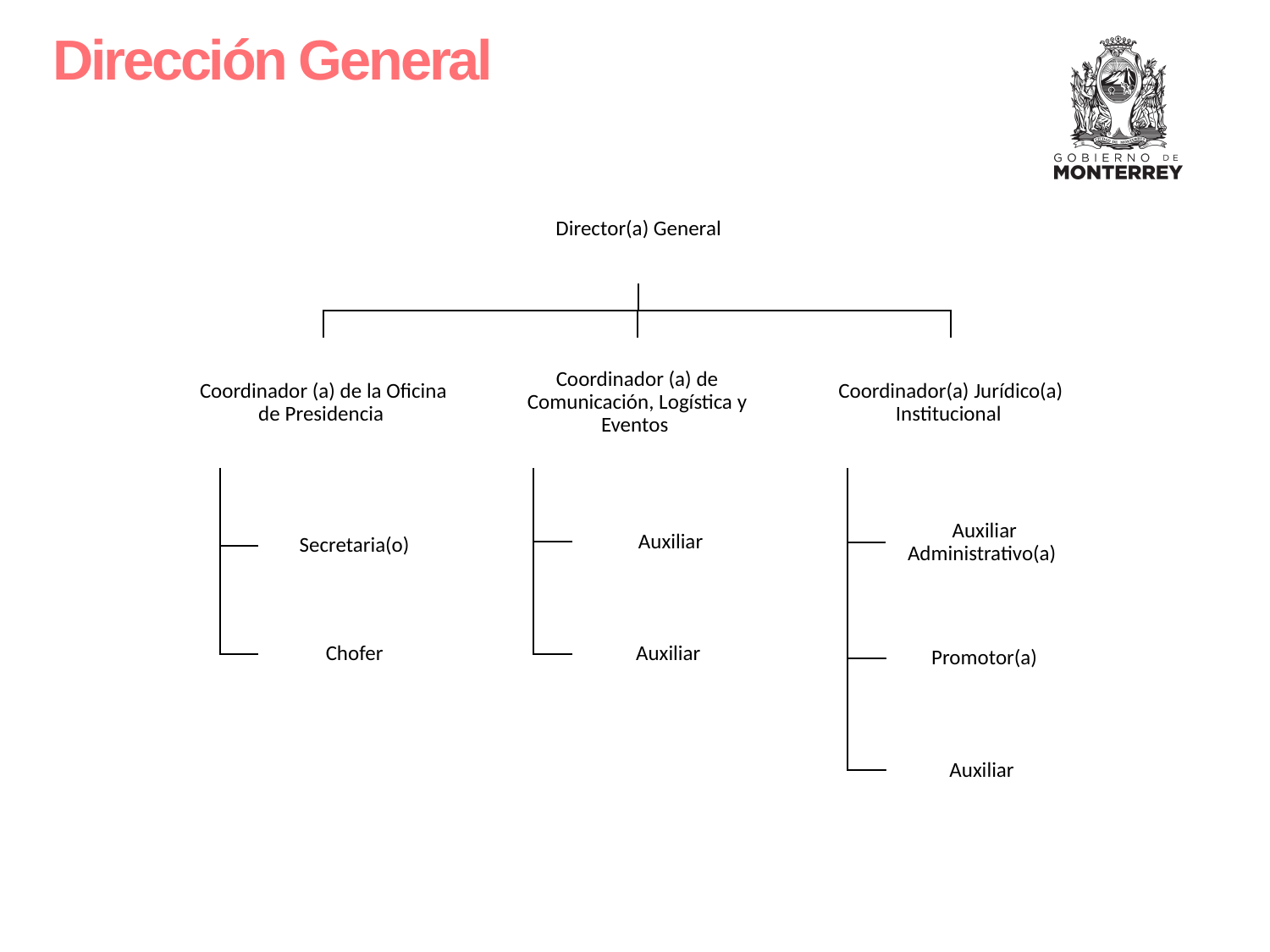

Dirección General
Director(a) General
Coordinador (a) de la Oficina de Presidencia
Secretaria(o)
Chofer
Coordinador (a) de Comunicación, Logística y Eventos
Auxiliar
Auxiliar
Coordinador(a) Jurídico(a) Institucional
Auxiliar Administrativo(a)
Promotor(a)
Auxiliar